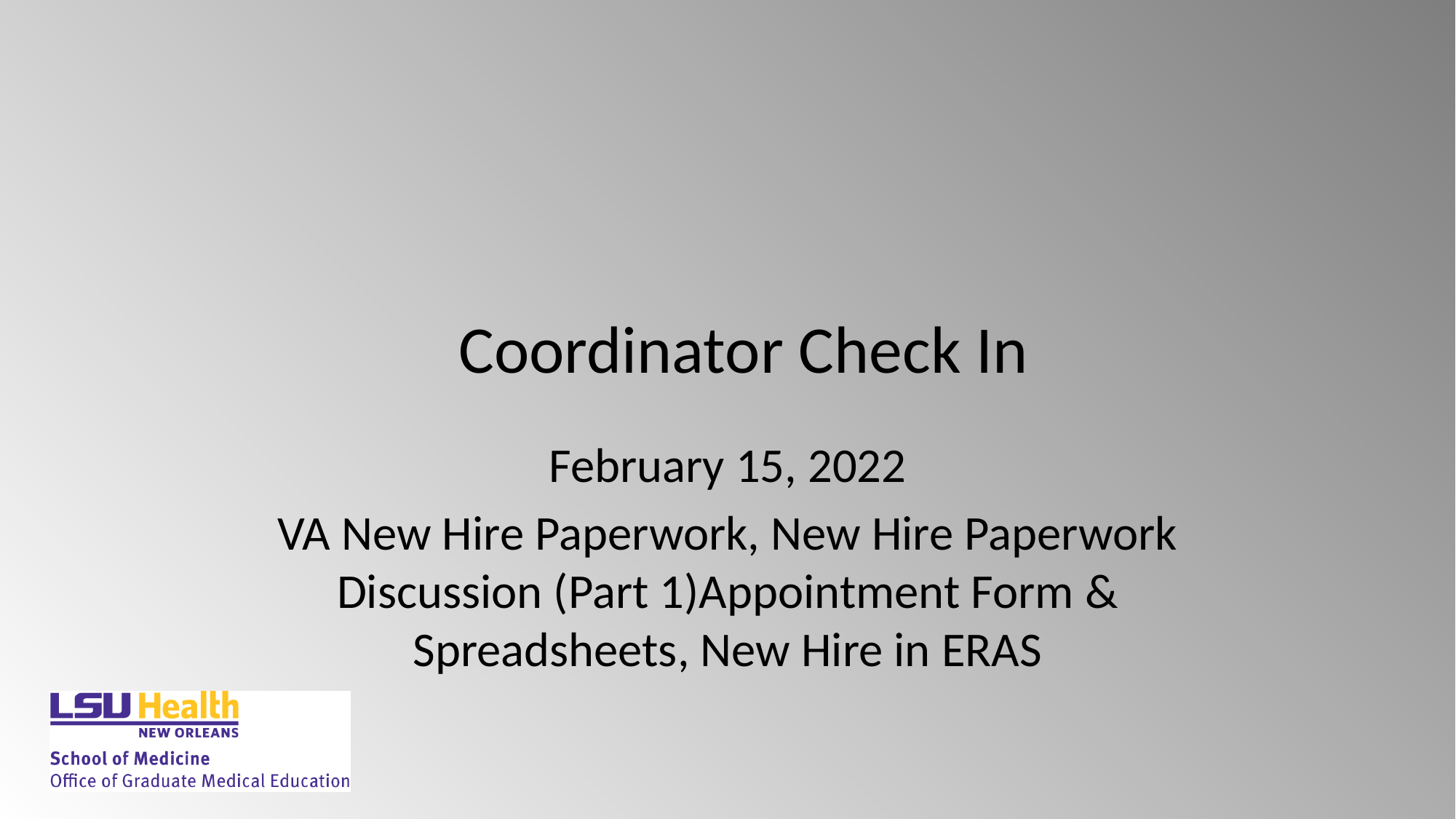

# Coordinator Check In
February 15, 2022
VA New Hire Paperwork, New Hire Paperwork Discussion (Part 1)Appointment Form & Spreadsheets, New Hire in ERAS